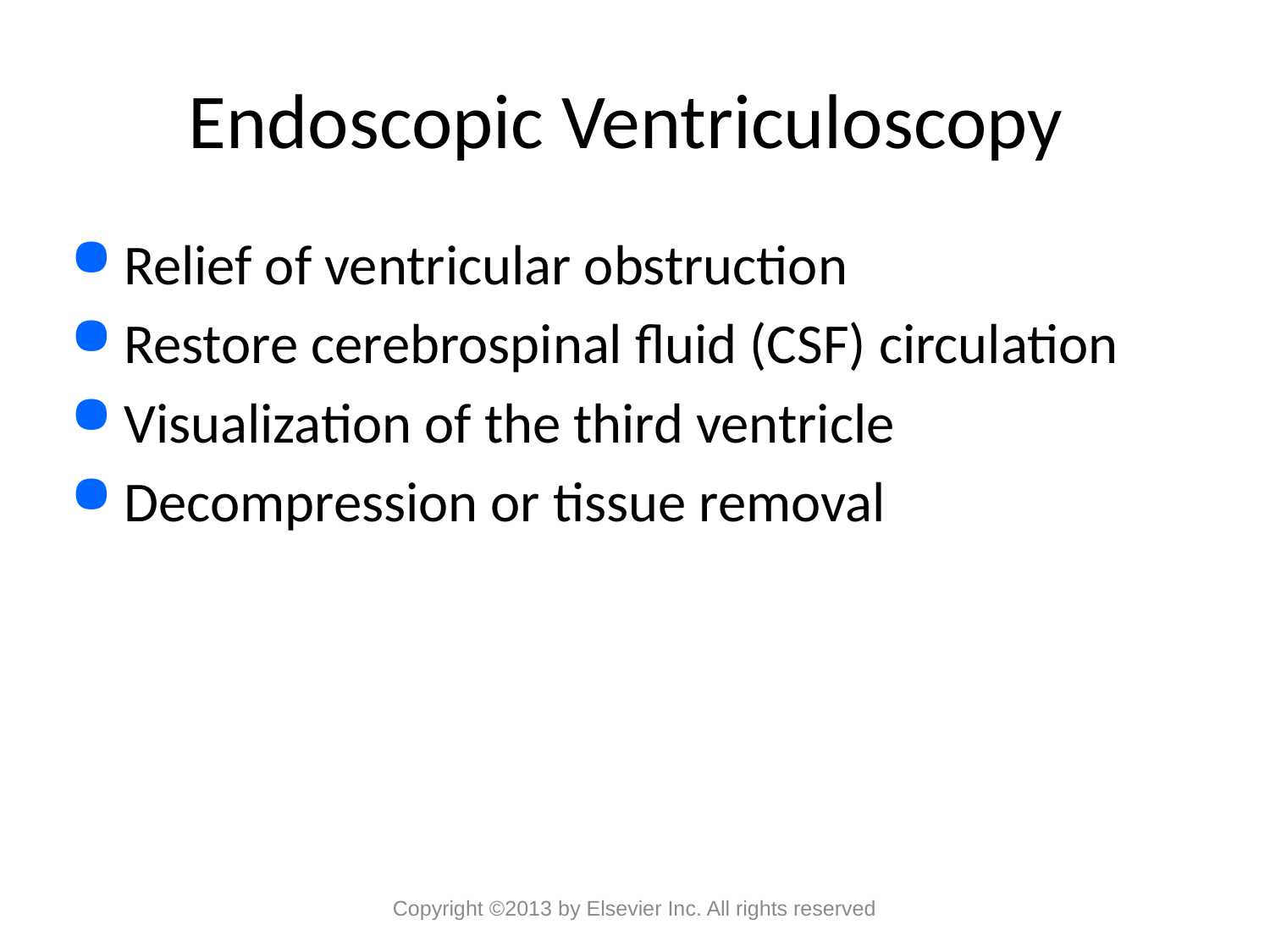

# Endoscopic Ventriculoscopy
Relief of ventricular obstruction
Restore cerebrospinal fluid (CSF) circulation
Visualization of the third ventricle
Decompression or tissue removal

Copyright ©2013 by Elsevier Inc. All rights reserved